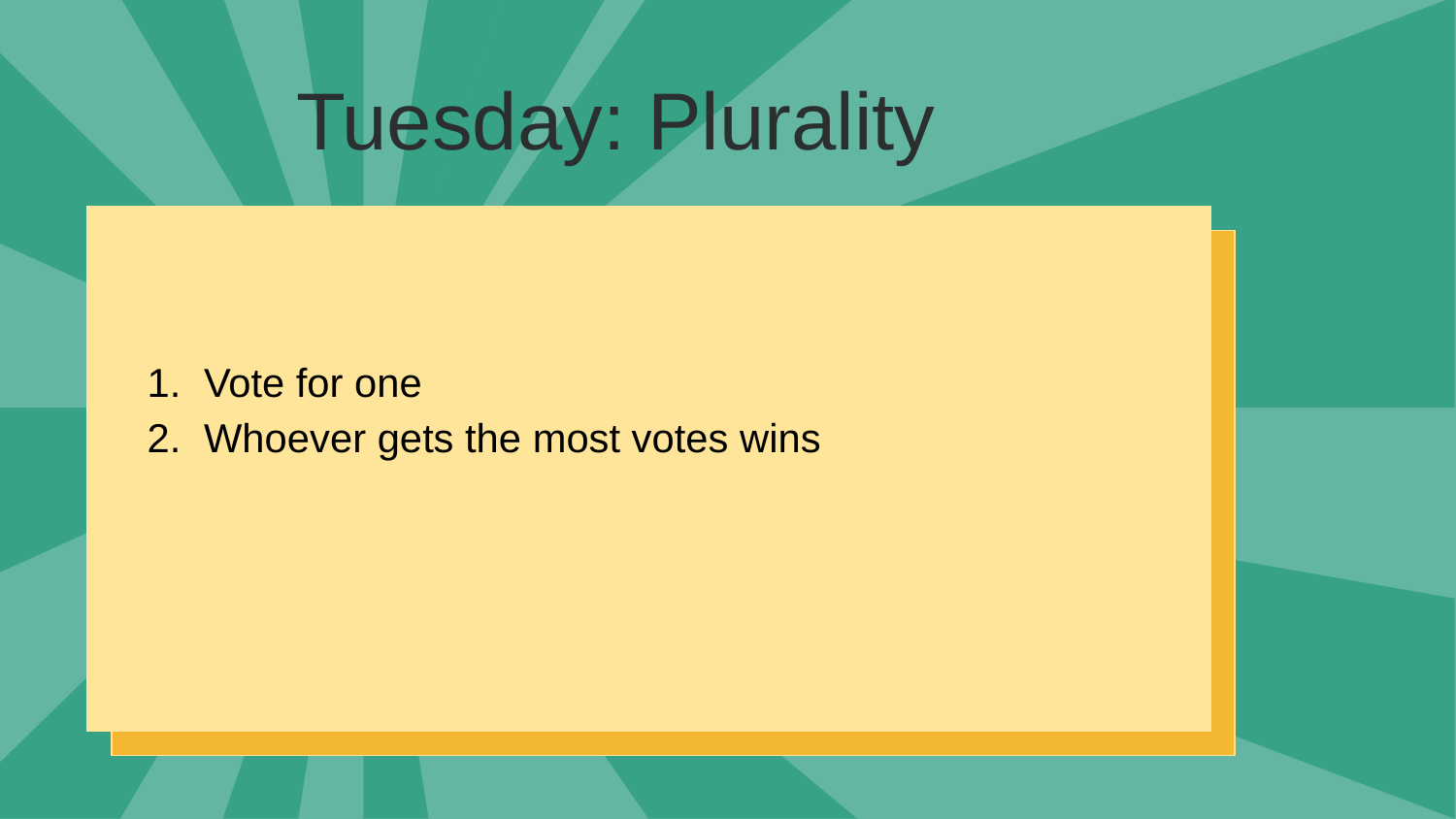

# Tuesday: Plurality

Vote for one
Whoever gets the most votes wins